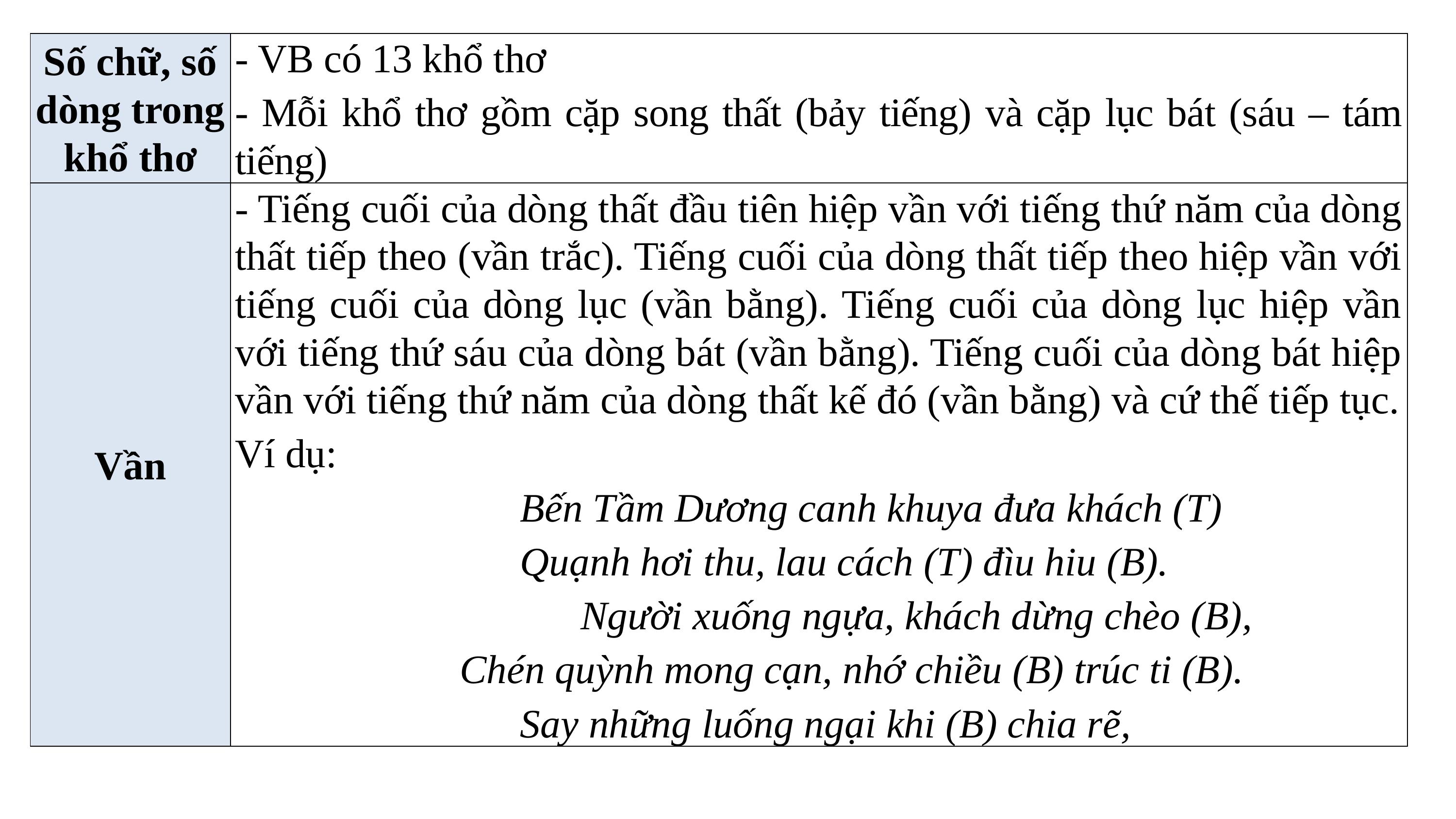

| Số chữ, số dòng trong khổ thơ | - VB có 13 khổ thơ - Mỗi khổ thơ gồm cặp song thất (bảy tiếng) và cặp lục bát (sáu – tám tiếng) |
| --- | --- |
| Vần | - Tiếng cuối của dòng thất đầu tiên hiệp vần với tiếng thứ năm của dòng thất tiếp theo (vần trắc). Tiếng cuối của dòng thất tiếp theo hiệp vần với tiếng cuối của dòng lục (vần bằng). Tiếng cuối của dòng lục hiệp vần với tiếng thứ sáu của dòng bát (vần bằng). Tiếng cuối của dòng bát hiệp vần với tiếng thứ năm của dòng thất kế đó (vần bằng) và cứ thế tiếp tục. Ví dụ: Bến Tầm Dương canh khuya đưa khách (T) Quạnh hơi thu, lau cách (T) đìu hiu (B). Người xuống ngựa, khách dừng chèo (B), Chén quỳnh mong cạn, nhớ chiều (B) trúc ti (B). Say những luống ngại khi (B) chia rẽ, |